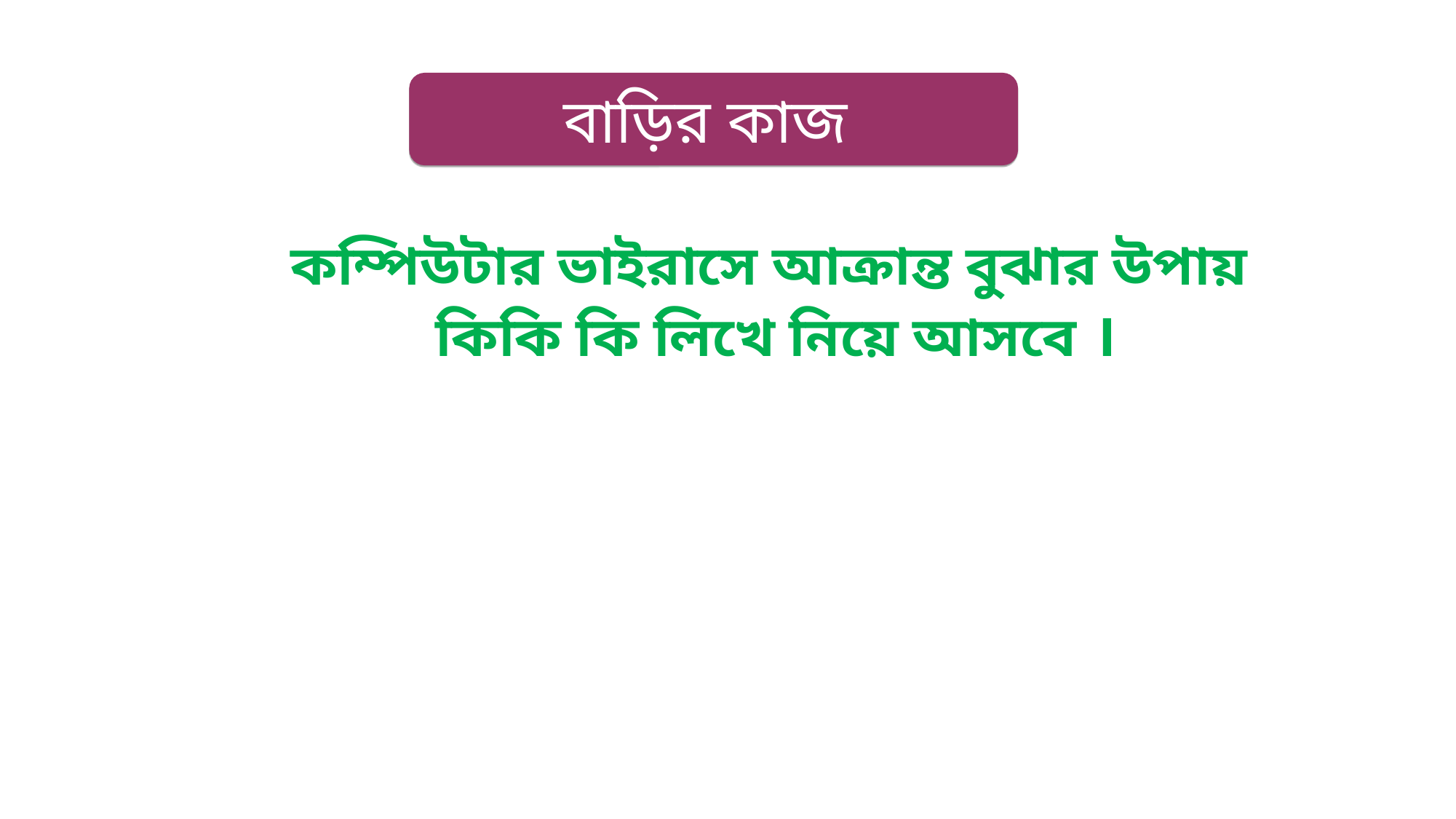

বাড়ির কাজ
কম্পিউটার ভাইরাসে আক্রান্ত বুঝার উপায়
কিকি কি লিখে নিয়ে আসবে ।